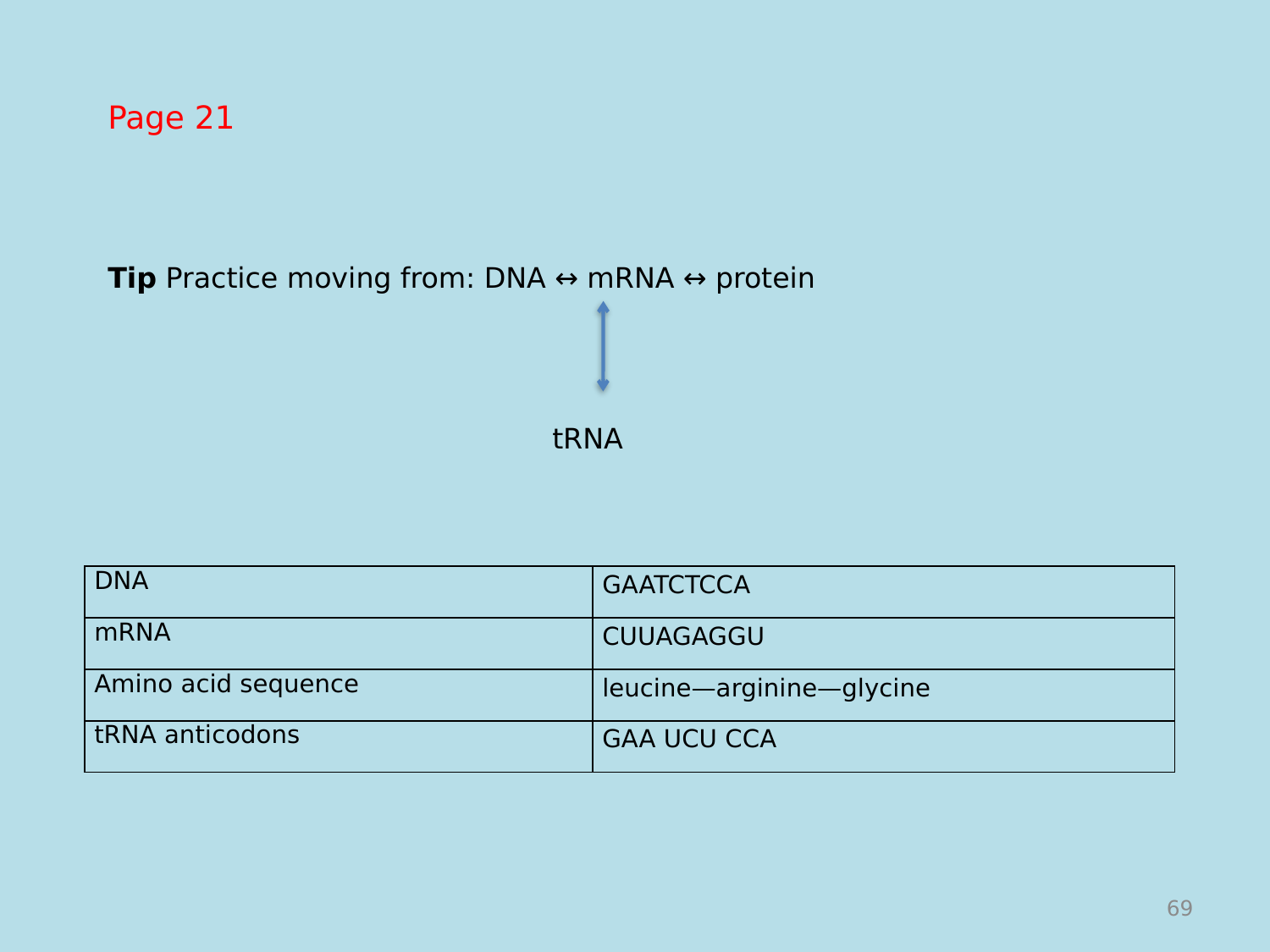

Page 21
Tip Practice moving from: DNA ↔ mRNA ↔ protein
tRNA
| DNA | GAATCTCCA |
| --- | --- |
| mRNA | CUUAGAGGU |
| Amino acid sequence | leucine—arginine—glycine |
| tRNA anticodons | GAA UCU CCA |
69